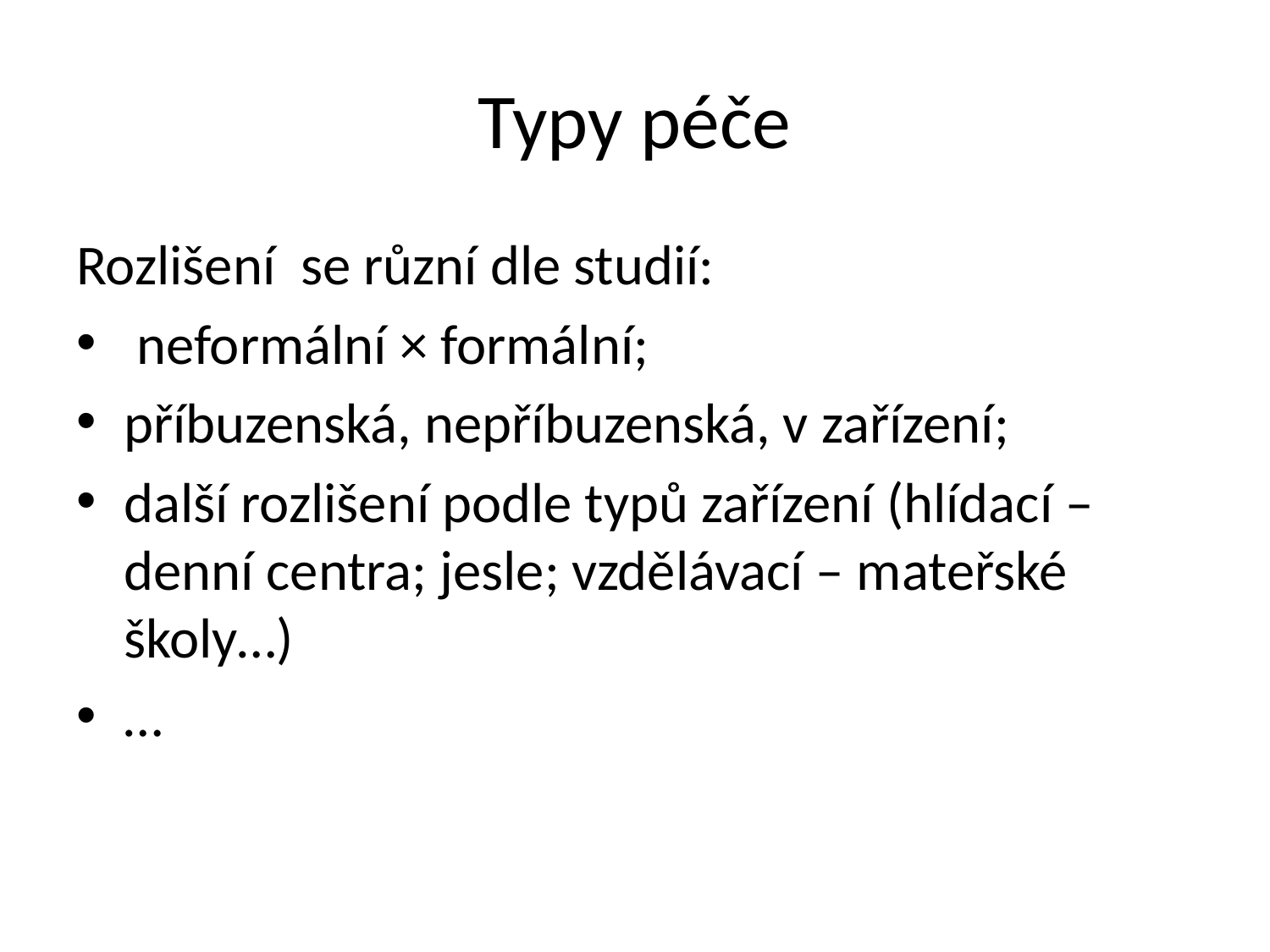

# Typy péče
Rozlišení  se různí dle studií:
 neformální × formální;
příbuzenská, nepříbuzenská, v zařízení;
další rozlišení podle typů zařízení (hlídací – denní centra; jesle; vzdělávací – mateřské školy…)
…